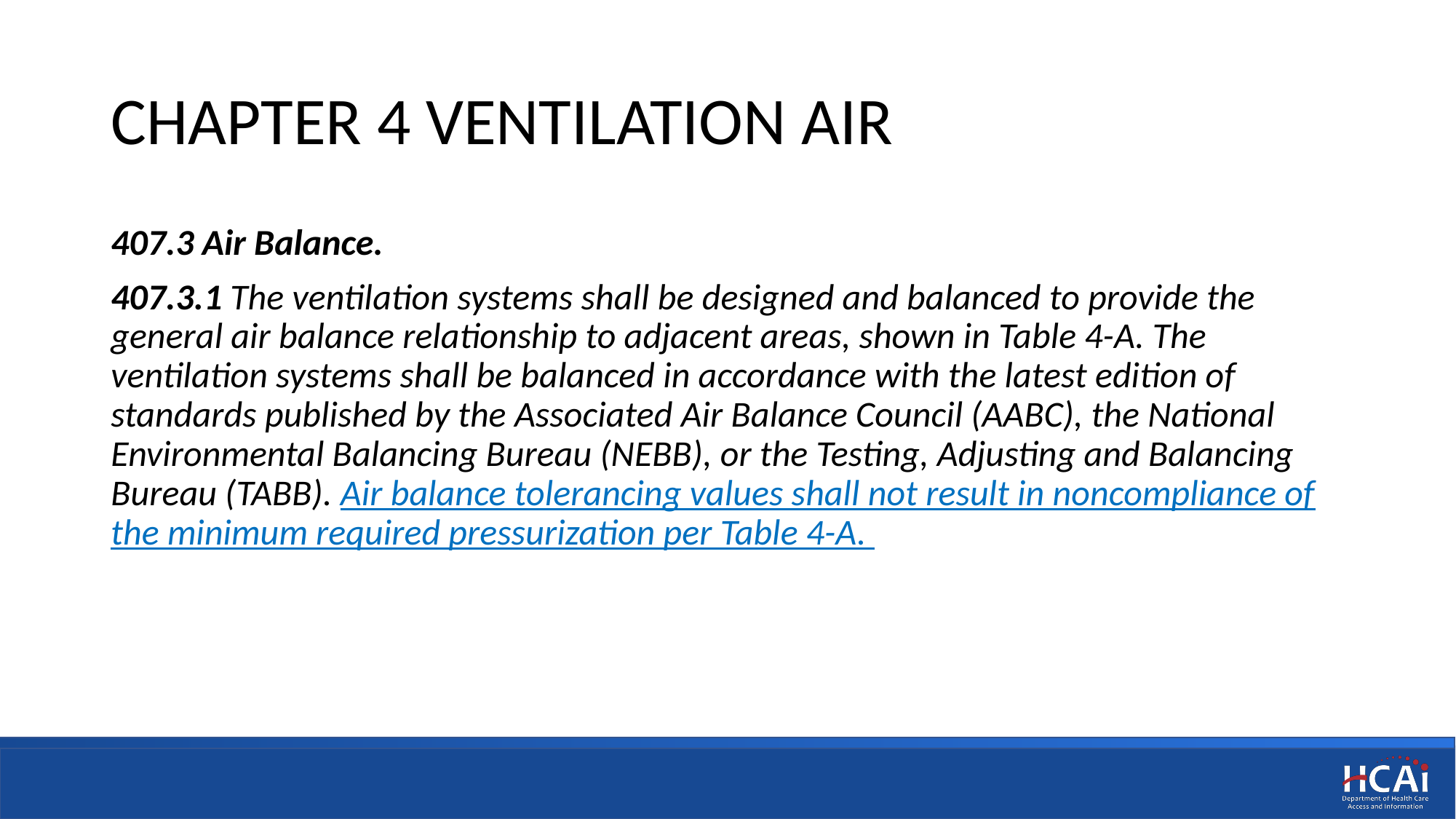

# CHAPTER 4 VENTILATION AIR
407.3 Air Balance.
407.3.1 The ventilation systems shall be designed and balanced to provide the general air balance relationship to adjacent areas, shown in Table 4-A. The ventilation systems shall be balanced in accordance with the latest edition of standards published by the Associated Air Balance Council (AABC), the National Environmental Balancing Bureau (NEBB), or the Testing, Adjusting and Balancing Bureau (TABB). Air balance tolerancing values shall not result in noncompliance of the minimum required pressurization per Table 4-A.